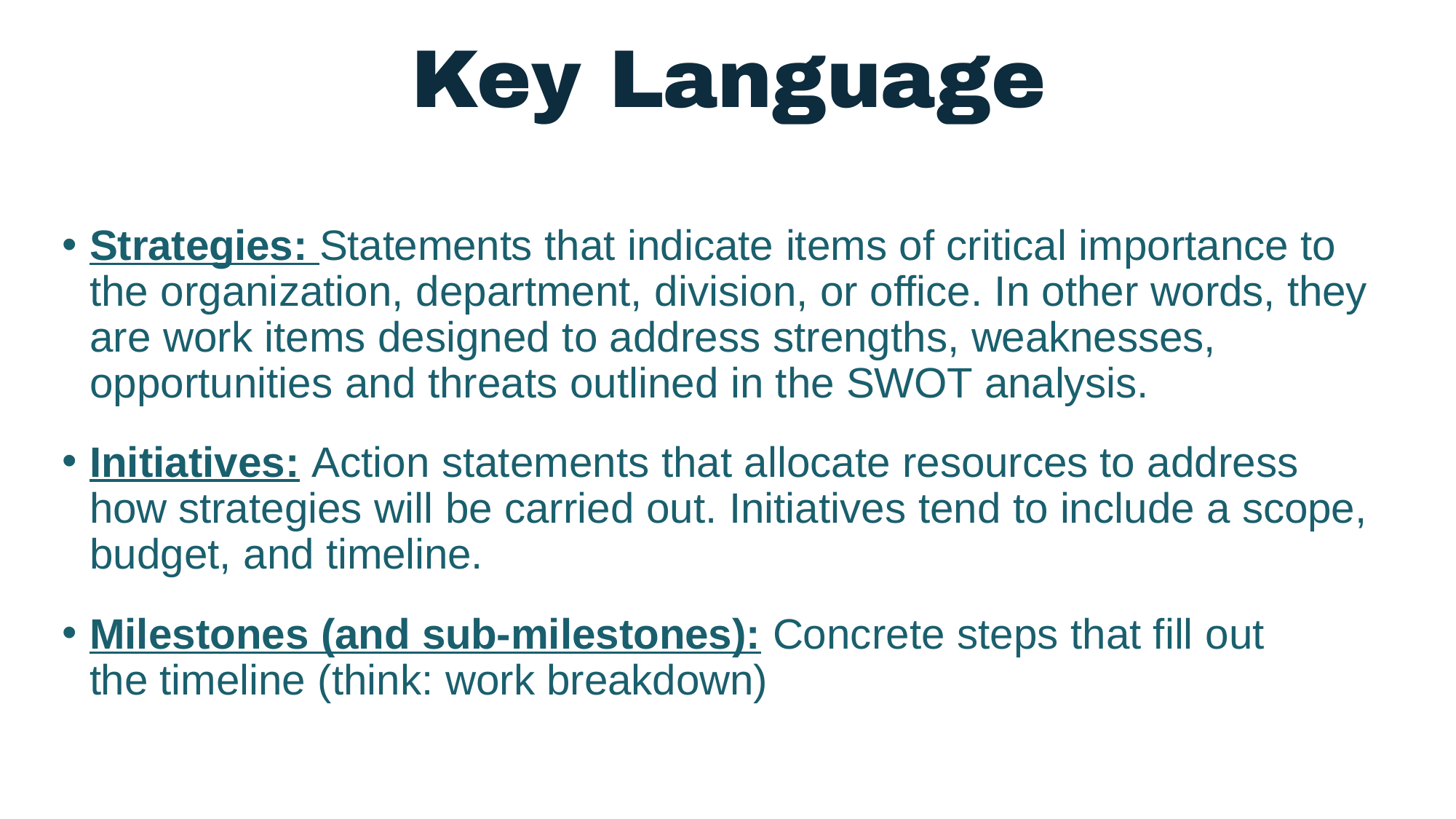

# Key Language
Strategies: Statements that indicate items of critical importance to the organization, department, division, or office. In other words, they are work items designed to address strengths, weaknesses, opportunities and threats outlined in the SWOT analysis.
Initiatives: Action statements that allocate resources to address how strategies will be carried out. Initiatives tend to include a scope, budget, and timeline.
Milestones (and sub-milestones): Concrete steps that fill out the timeline (think: work breakdown)